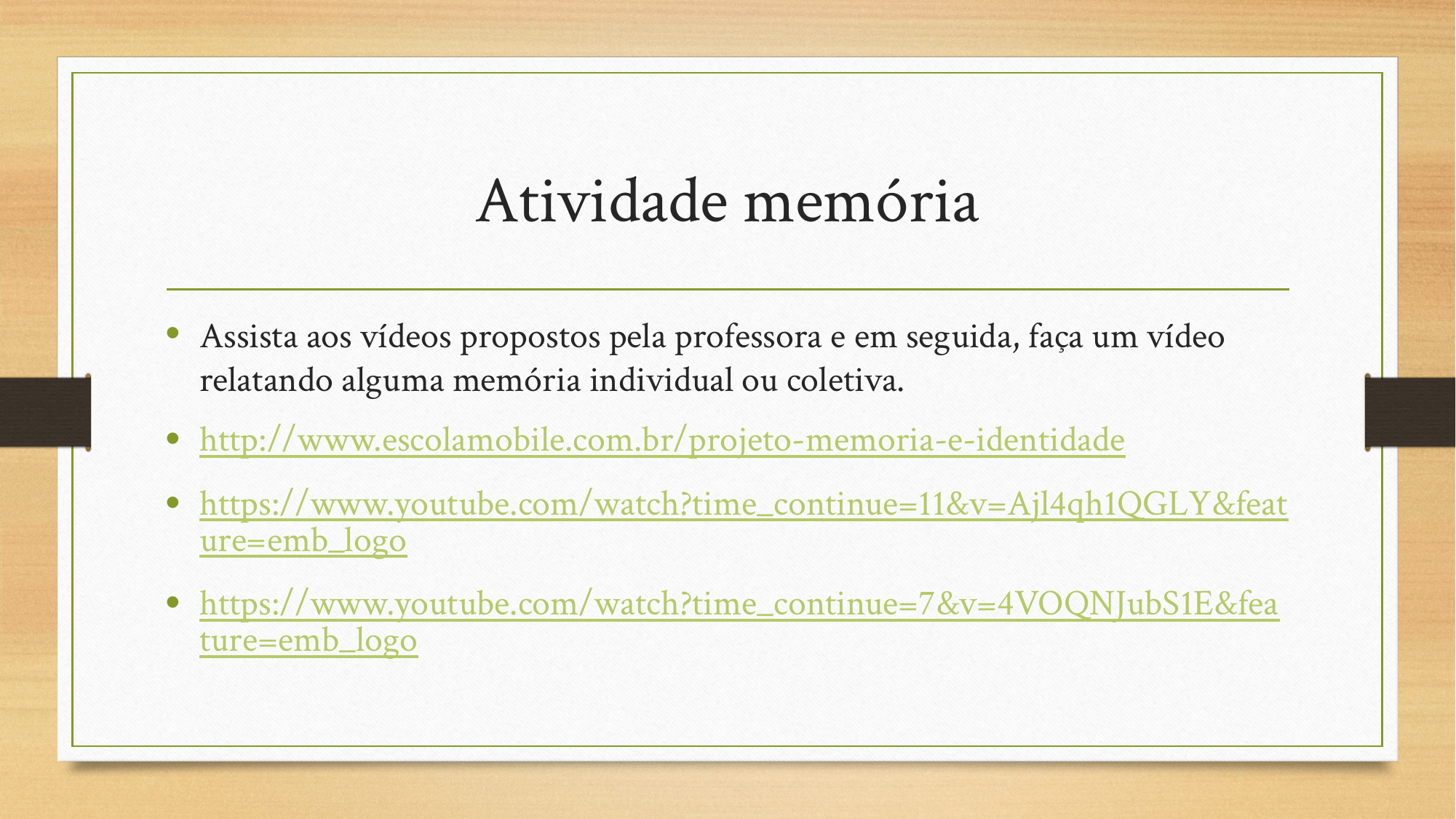

# Atividade memória
Assista aos vídeos propostos pela professora e em seguida, faça um vídeo relatando alguma memória individual ou coletiva.
http://www.escolamobile.com.br/projeto-memoria-e-identidade
https://www.youtube.com/watch?time_continue=11&v=Ajl4qh1QGLY&feature=emb_logo
https://www.youtube.com/watch?time_continue=7&v=4VOQNJubS1E&feature=emb_logo